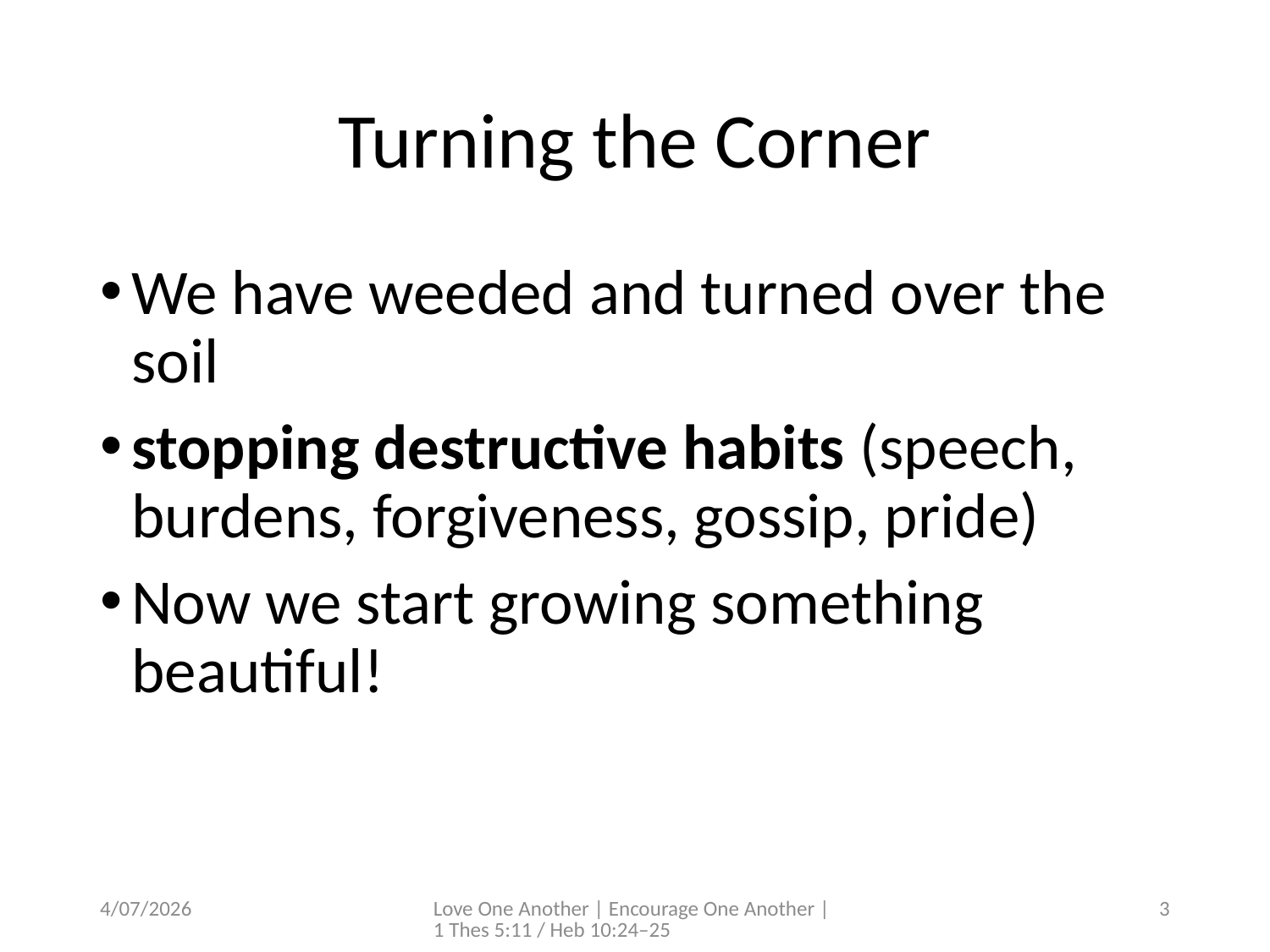

# Turning the Corner
We have weeded and turned over the soil
stopping destructive habits (speech, burdens, forgiveness, gossip, pride)
Now we start growing something beautiful!
4/07/2026
Love One Another | Encourage One Another | 1 Thes 5:11 / Heb 10:24–25
3